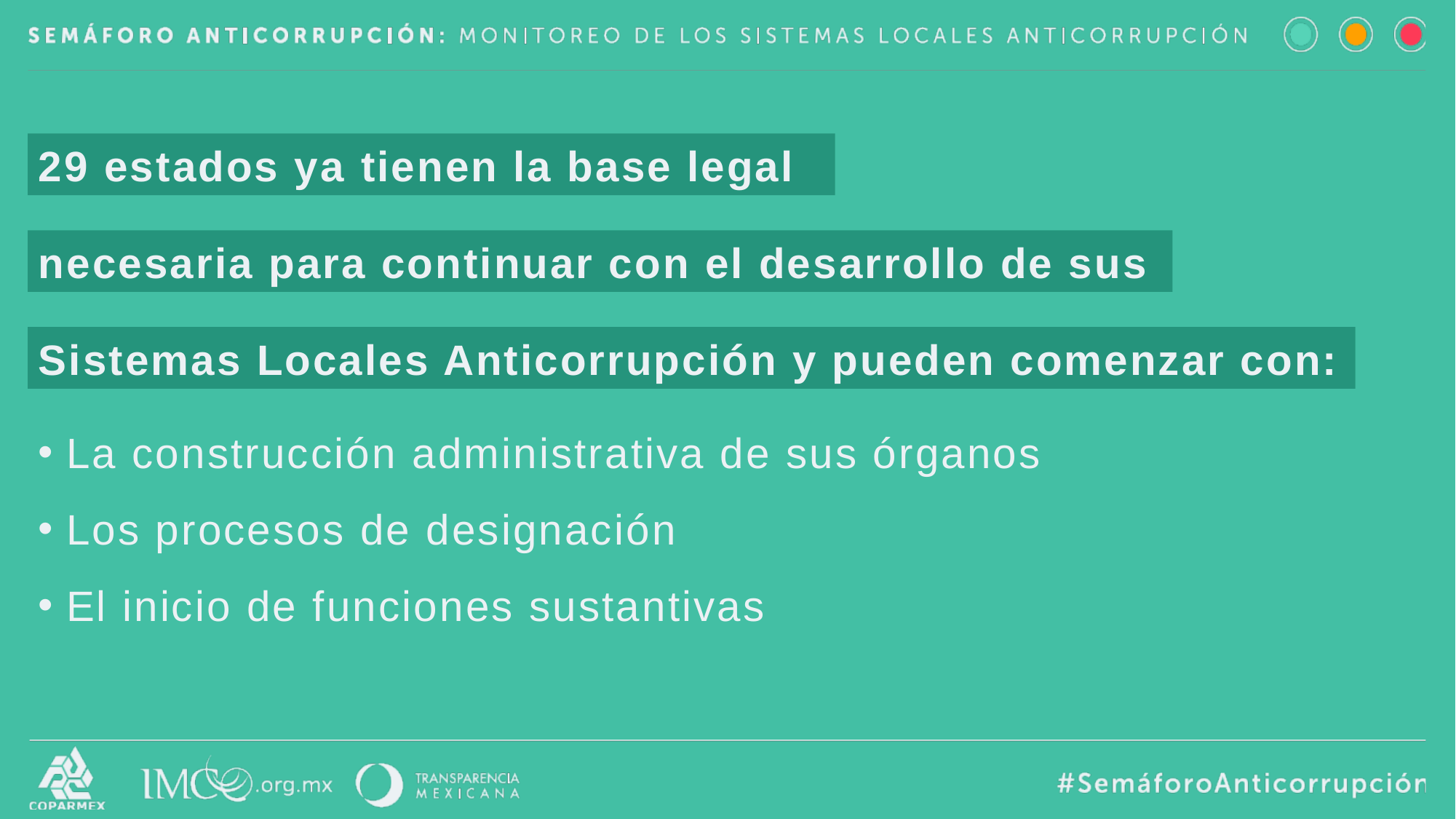

29 estados ya tienen la base legal
necesaria para continuar con el desarrollo de sus
Sistemas Locales Anticorrupción y pueden comenzar con:
La construcción administrativa de sus órganos
Los procesos de designación
El inicio de funciones sustantivas